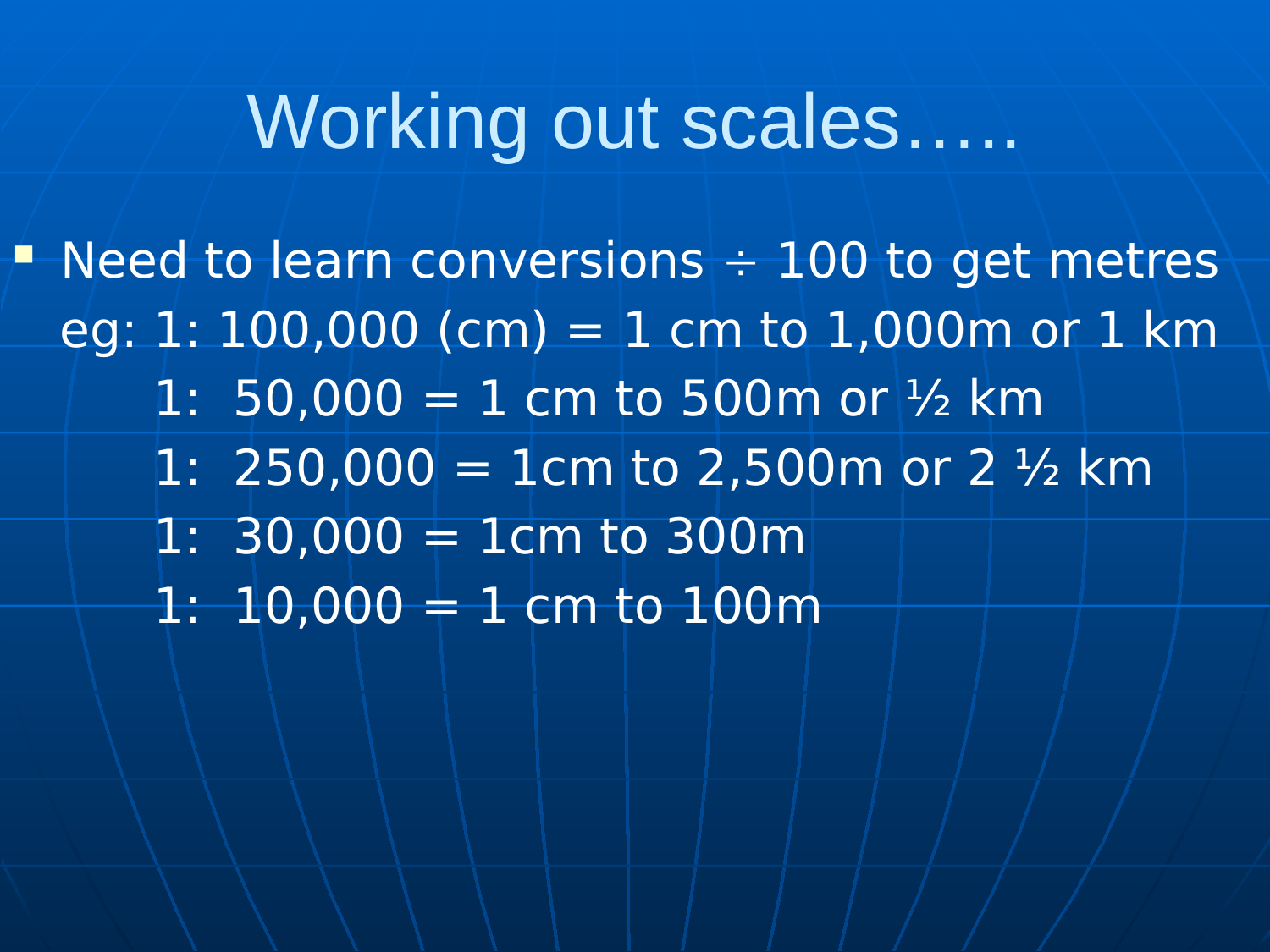

# Working out scales…..
Need to learn conversions ÷ 100 to get metres
   eg: 1: 100,000 (cm) = 1 cm to 1,000m or 1 km
         1:  50,000 = 1 cm to 500m or ½ km
         1:  250,000 = 1cm to 2,500m or 2 ½ km
         1:  30,000 = 1cm to 300m
         1:  10,000 = 1 cm to 100m